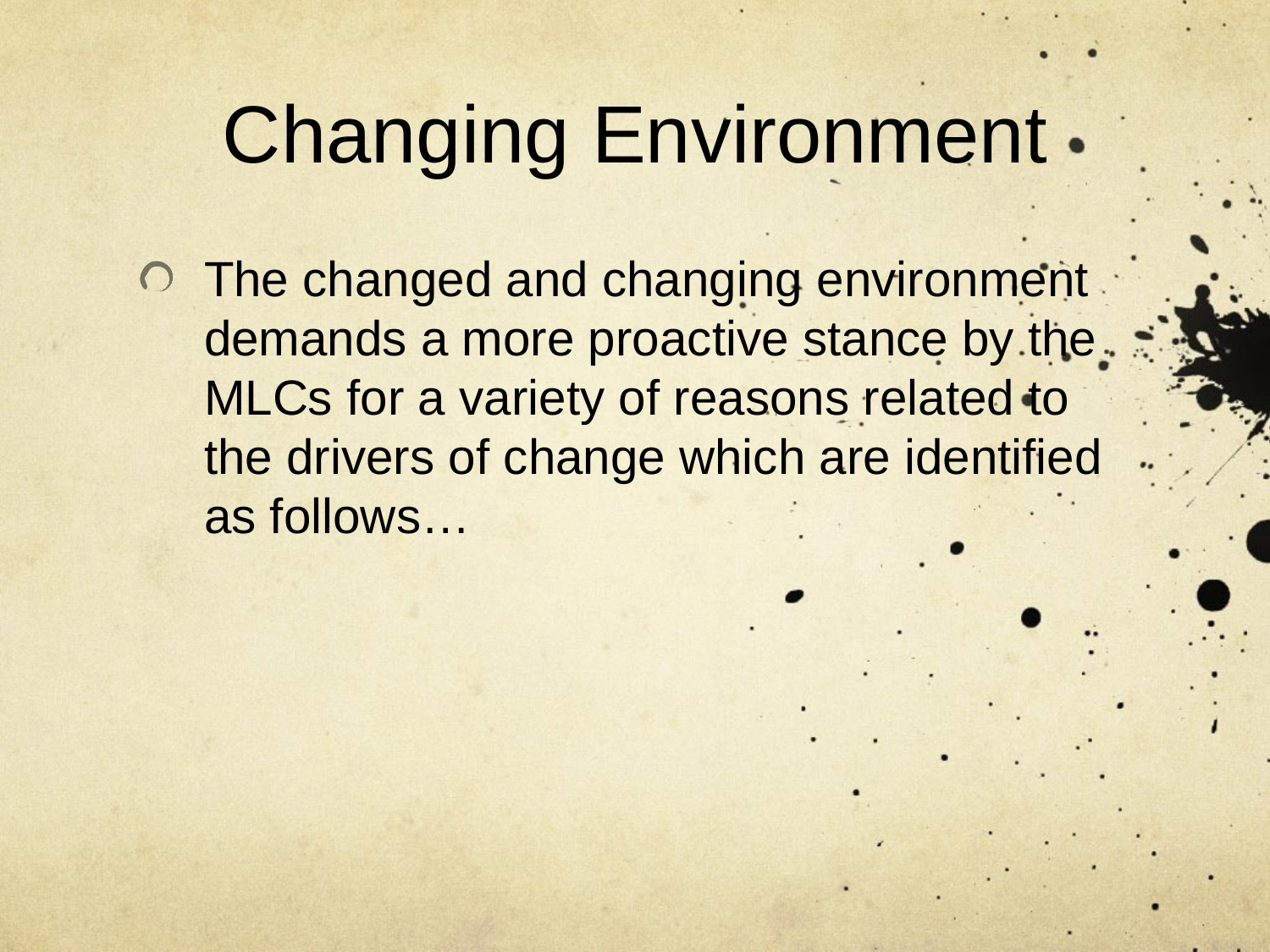

# Changing Environment
The changed and changing environment demands a more proactive stance by the MLCs for a variety of reasons related to the drivers of change which are identified as follows…